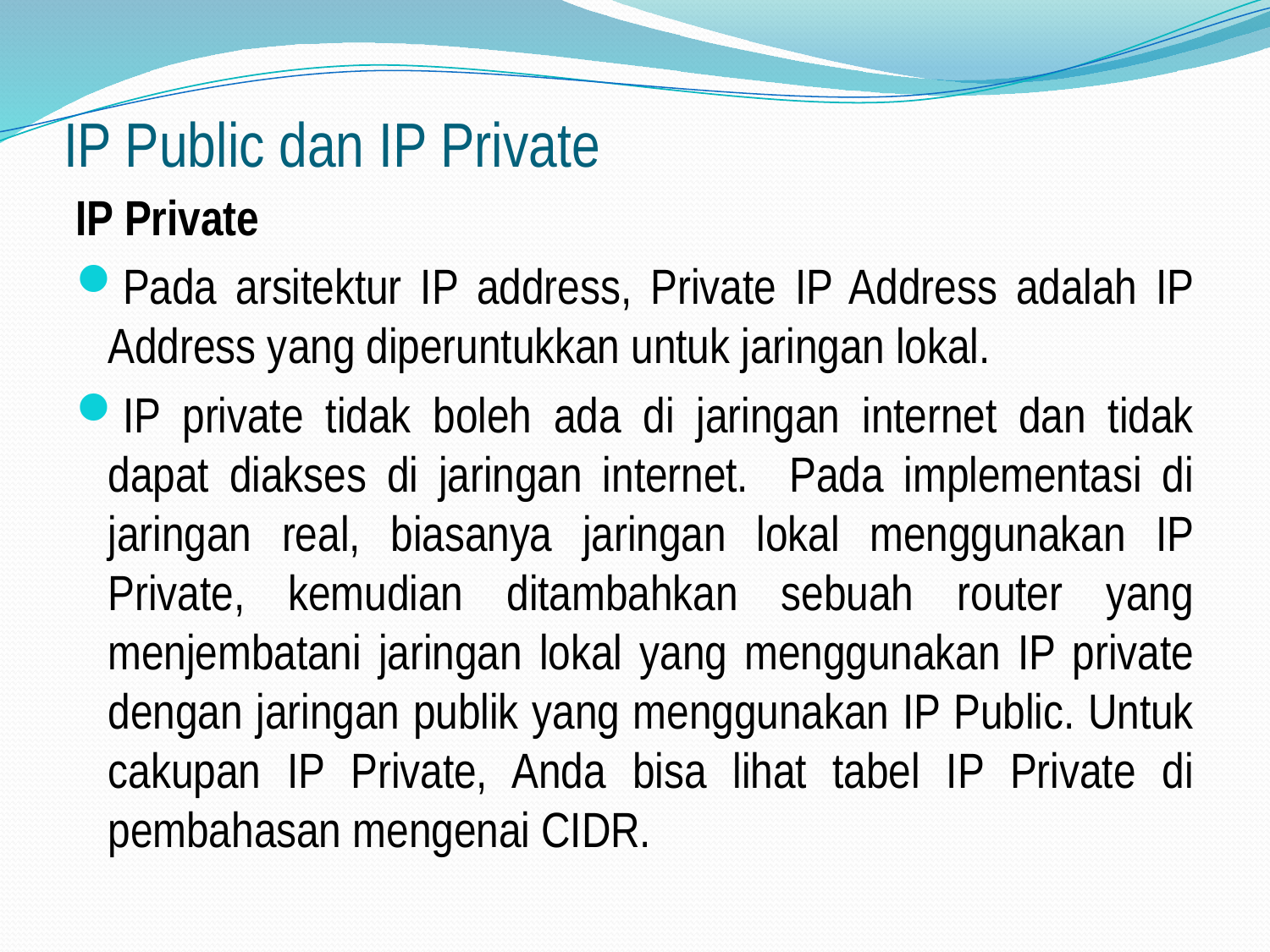

# IP Public dan IP Private
IP Private
Pada arsitektur IP address, Private IP Address adalah IP Address yang diperuntukkan untuk jaringan lokal.
IP private tidak boleh ada di jaringan internet dan tidak dapat diakses di jaringan internet.  Pada implementasi di jaringan real, biasanya jaringan lokal menggunakan IP Private, kemudian ditambahkan sebuah router yang menjembatani jaringan lokal yang menggunakan IP private dengan jaringan publik yang menggunakan IP Public. Untuk cakupan IP Private, Anda bisa lihat tabel IP Private di pembahasan mengenai CIDR.